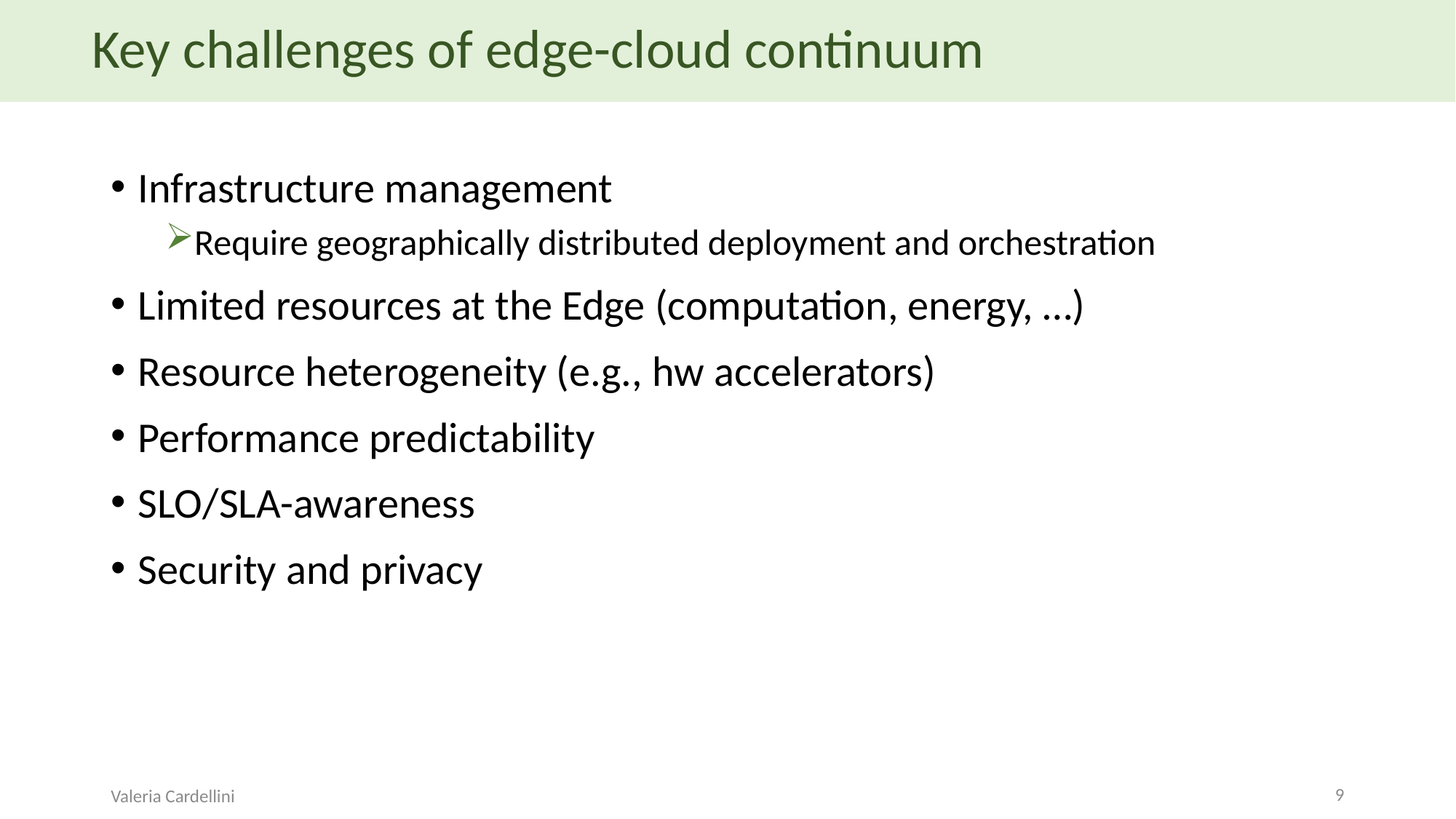

# Key challenges of edge-cloud continuum
Infrastructure management
Require geographically distributed deployment and orchestration
Limited resources at the Edge (computation, energy, …)
Resource heterogeneity (e.g., hw accelerators)
Performance predictability
SLO/SLA-awareness
Security and privacy

9
Valeria Cardellini